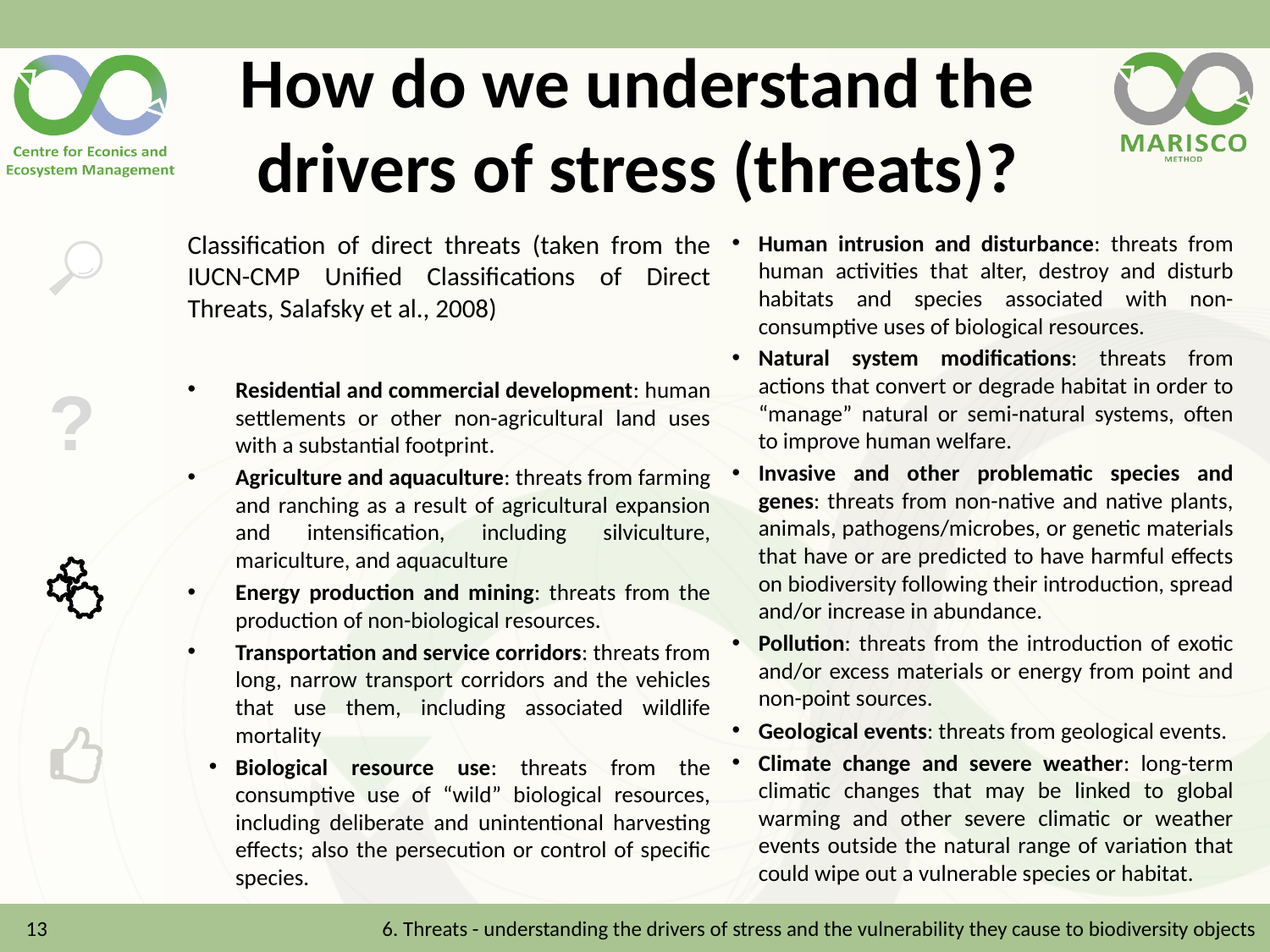

# How do we understand the drivers of stress (threats)?
Classification of direct threats (taken from the IUCN-CMP Unified Classifications of Direct Threats, Salafsky et al., 2008)

Residential and commercial development: human settlements or other non-agricultural land uses with a substantial footprint.
Agriculture and aquaculture: threats from farming and ranching as a result of agricultural expansion and intensification, including silviculture, mariculture, and aquaculture
Energy production and mining: threats from the production of non-biological resources.
Transportation and service corridors: threats from long, narrow transport corridors and the vehicles that use them, including associated wildlife mortality
Biological resource use: threats from the consumptive use of “wild” biological resources, including deliberate and unintentional harvesting effects; also the persecution or control of specific species.
Human intrusion and disturbance: threats from human activities that alter, destroy and disturb habitats and species associated with non-consumptive uses of biological resources.
Natural system modifications: threats from actions that convert or degrade habitat in order to “manage” natural or semi-natural systems, often to improve human welfare.
Invasive and other problematic species and genes: threats from non-native and native plants, animals, pathogens/microbes, or genetic materials that have or are predicted to have harmful effects on biodiversity following their introduction, spread and/or increase in abundance.
Pollution: threats from the introduction of exotic and/or excess materials or energy from point and non-point sources.
Geological events: threats from geological events.
Climate change and severe weather: long-term climatic changes that may be linked to global warming and other severe climatic or weather events outside the natural range of variation that could wipe out a vulnerable species or habitat.
13
6. Threats - understanding the drivers of stress and the vulnerability they cause to biodiversity objects